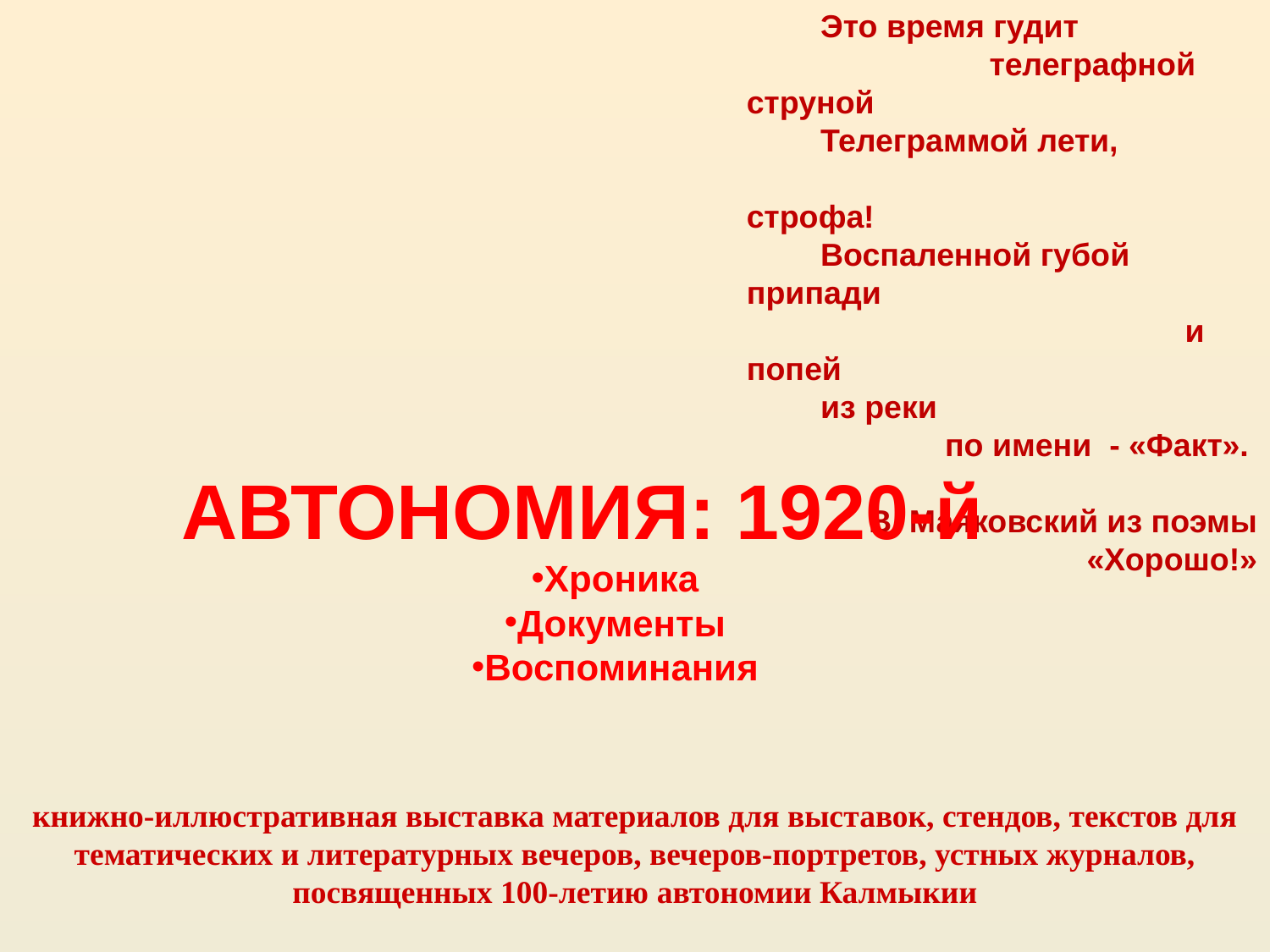

Это время гудит
                   телеграфной струной
Телеграммой лети,
                                         строфа!
Воспаленной губой припади
                                         и попей
из реки
              по имени  - «Факт».

В. Маяковский из поэмы «Хорошо!»
АВТОНОМИЯ: 1920-й
Хроника
Документы
Воспоминания
# книжно-иллюстративная выставка материалов для выставок, стендов, текстов для тематических и литературных вечеров, вечеров-портретов, устных журналов, посвященных 100-летию автономии Калмыкии